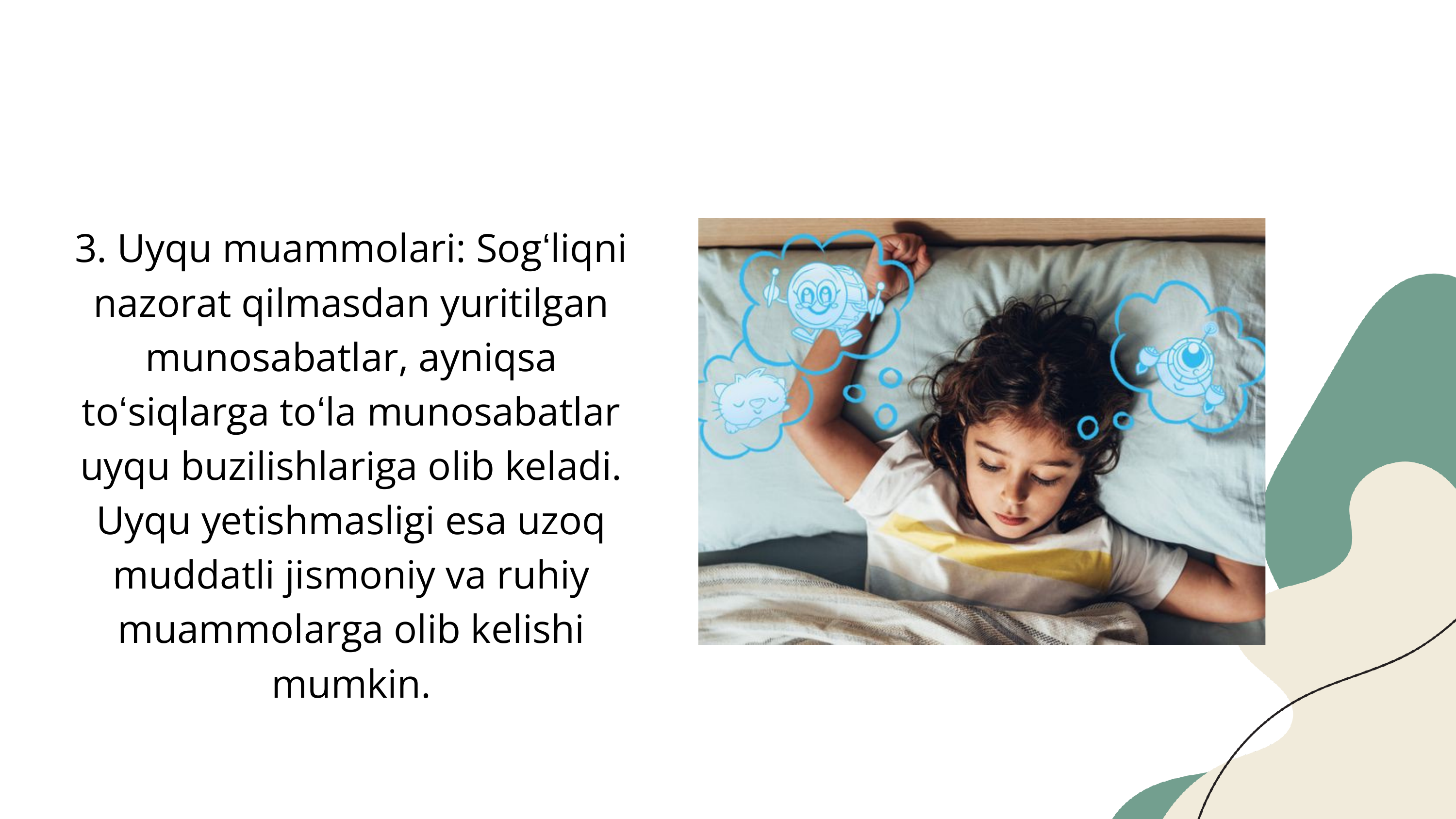

3. Uyqu muammolari: Sogʻliqni nazorat qilmasdan yuritilgan munosabatlar, ayniqsa toʻsiqlarga toʻla munosabatlar uyqu buzilishlariga olib keladi. Uyqu yetishmasligi esa uzoq muddatli jismoniy va ruhiy muammolarga olib kelishi mumkin.